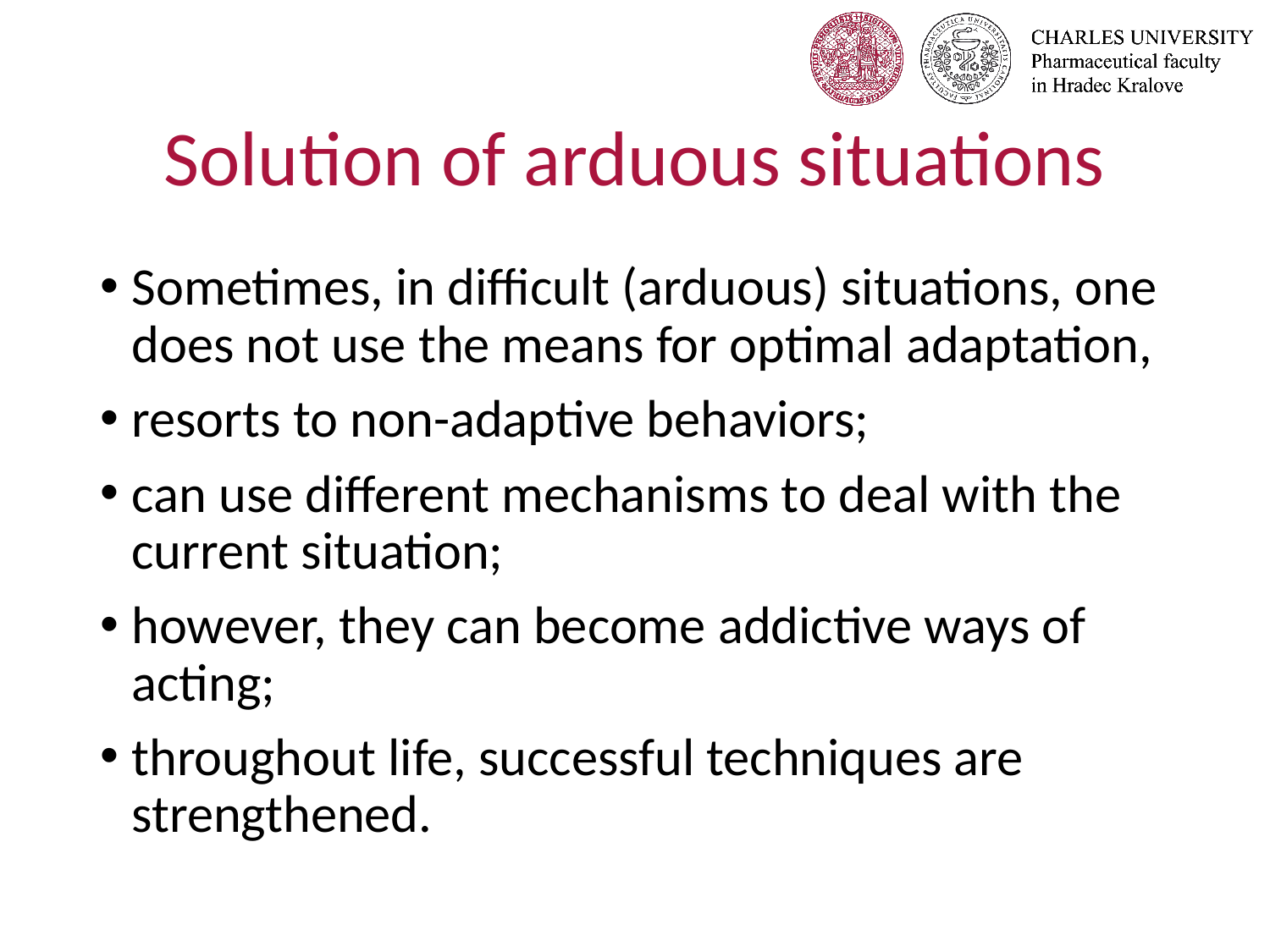

# Solution of arduous situations
Sometimes, in difficult (arduous) situations, one does not use the means for optimal adaptation,
resorts to non-adaptive behaviors;
can use different mechanisms to deal with the current situation;
however, they can become addictive ways of acting;
throughout life, successful techniques are strengthened.